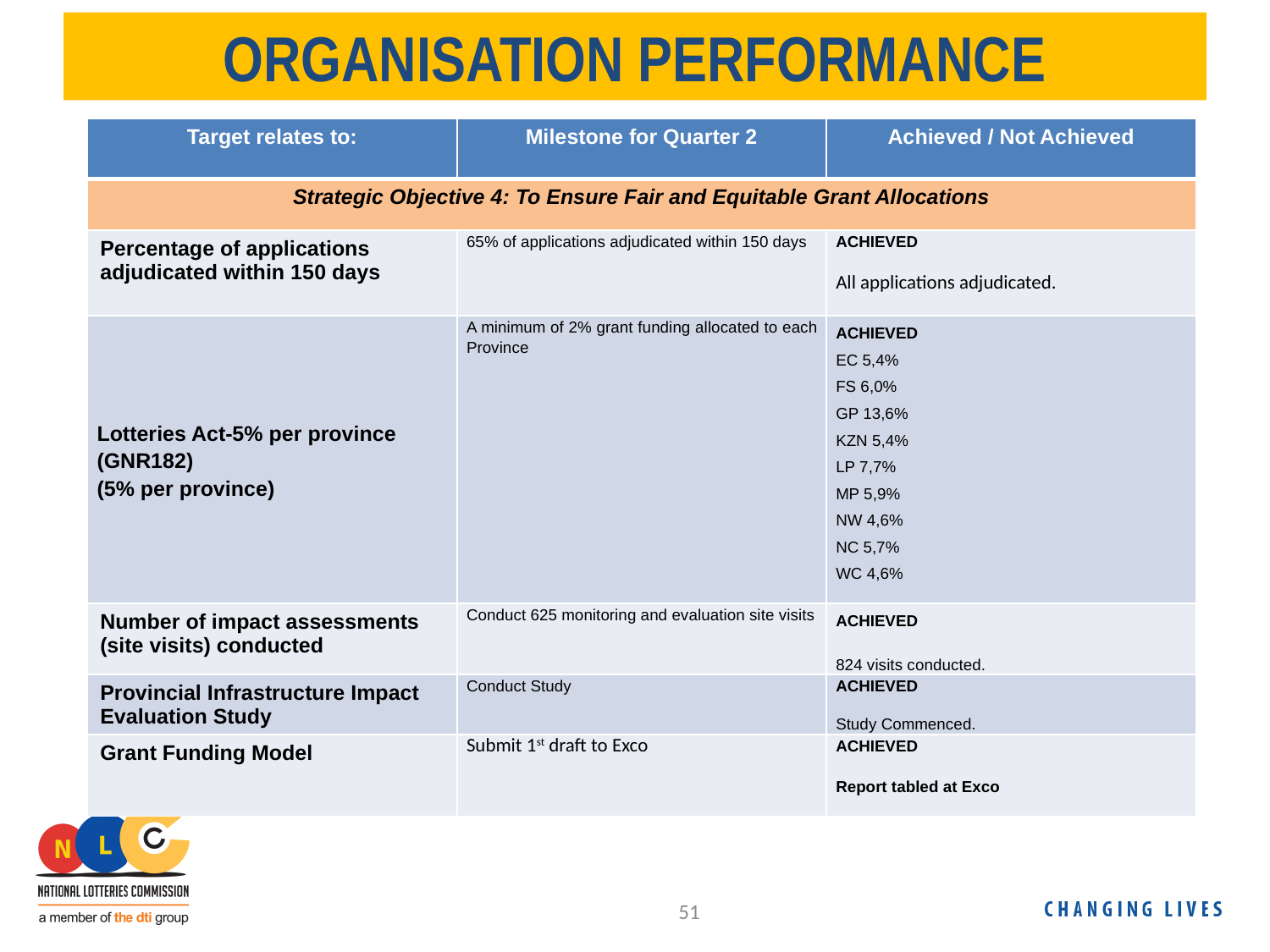

# ORGANISATION PERFORMANCE
| Target relates to: | Milestone for Quarter 2 | Achieved / Not Achieved |
| --- | --- | --- |
| Strategic Objective 4: To Ensure Fair and Equitable Grant Allocations |  |  |
| Percentage of applications adjudicated within 150 days | 65% of applications adjudicated within 150 days | ACHIEVED   All applications adjudicated. |
| Lotteries Act-5% per province (GNR182) (5% per province) | A minimum of 2% grant funding allocated to each Province | ACHIEVED EC 5,4% FS 6,0% GP 13,6% KZN 5,4% LP 7,7% MP 5,9% NW 4,6% NC 5,7% WC 4,6% |
| Number of impact assessments (site visits) conducted | Conduct 625 monitoring and evaluation site visits | ACHIEVED 824 visits conducted. |
| Provincial Infrastructure Impact Evaluation Study | Conduct Study | ACHIEVED Study Commenced. |
| Grant Funding Model | Submit 1st draft to Exco | ACHIEVED Report tabled at Exco |
51